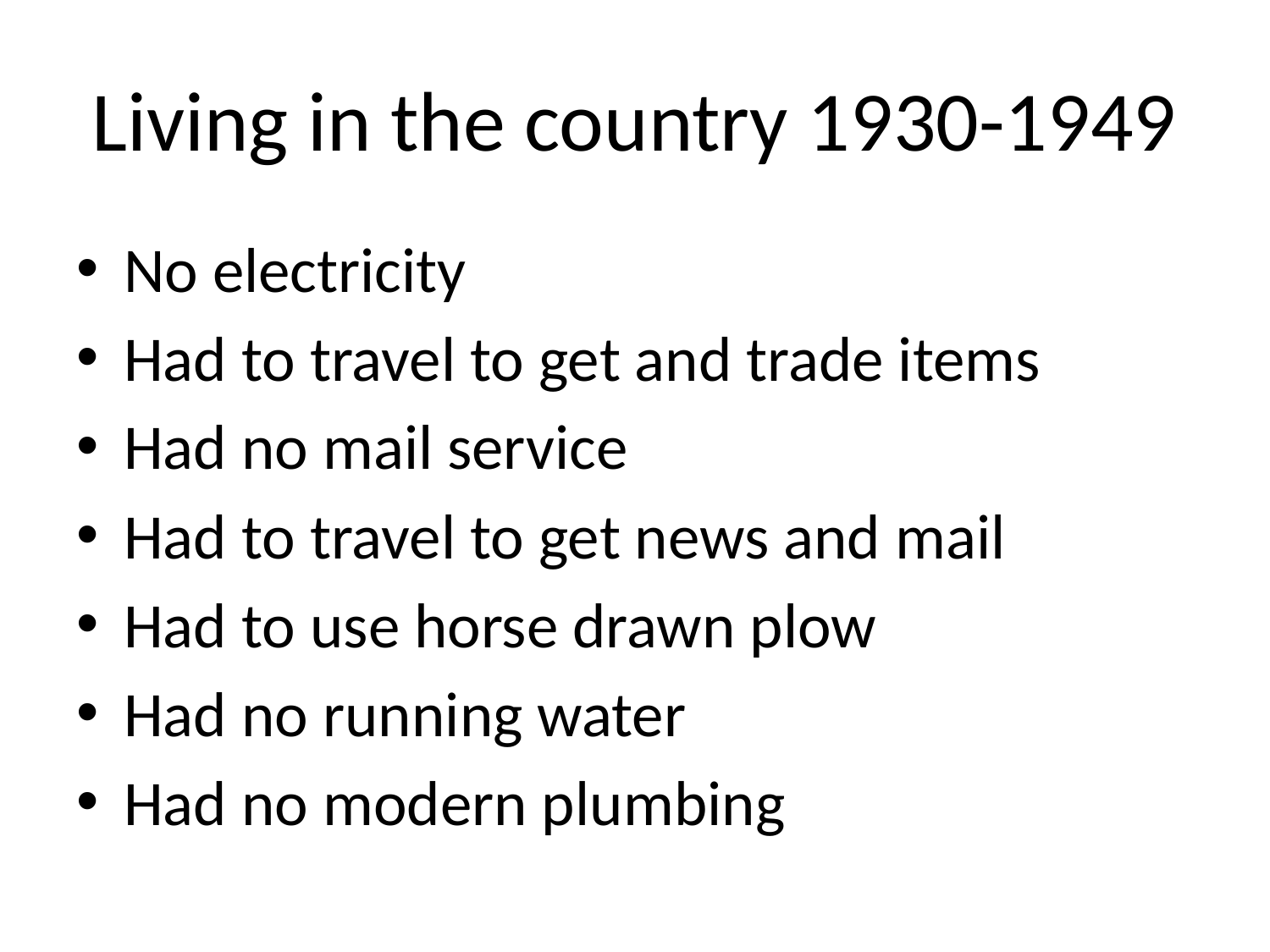

# Living in the country 1930-1949
No electricity
Had to travel to get and trade items
Had no mail service
Had to travel to get news and mail
Had to use horse drawn plow
Had no running water
Had no modern plumbing